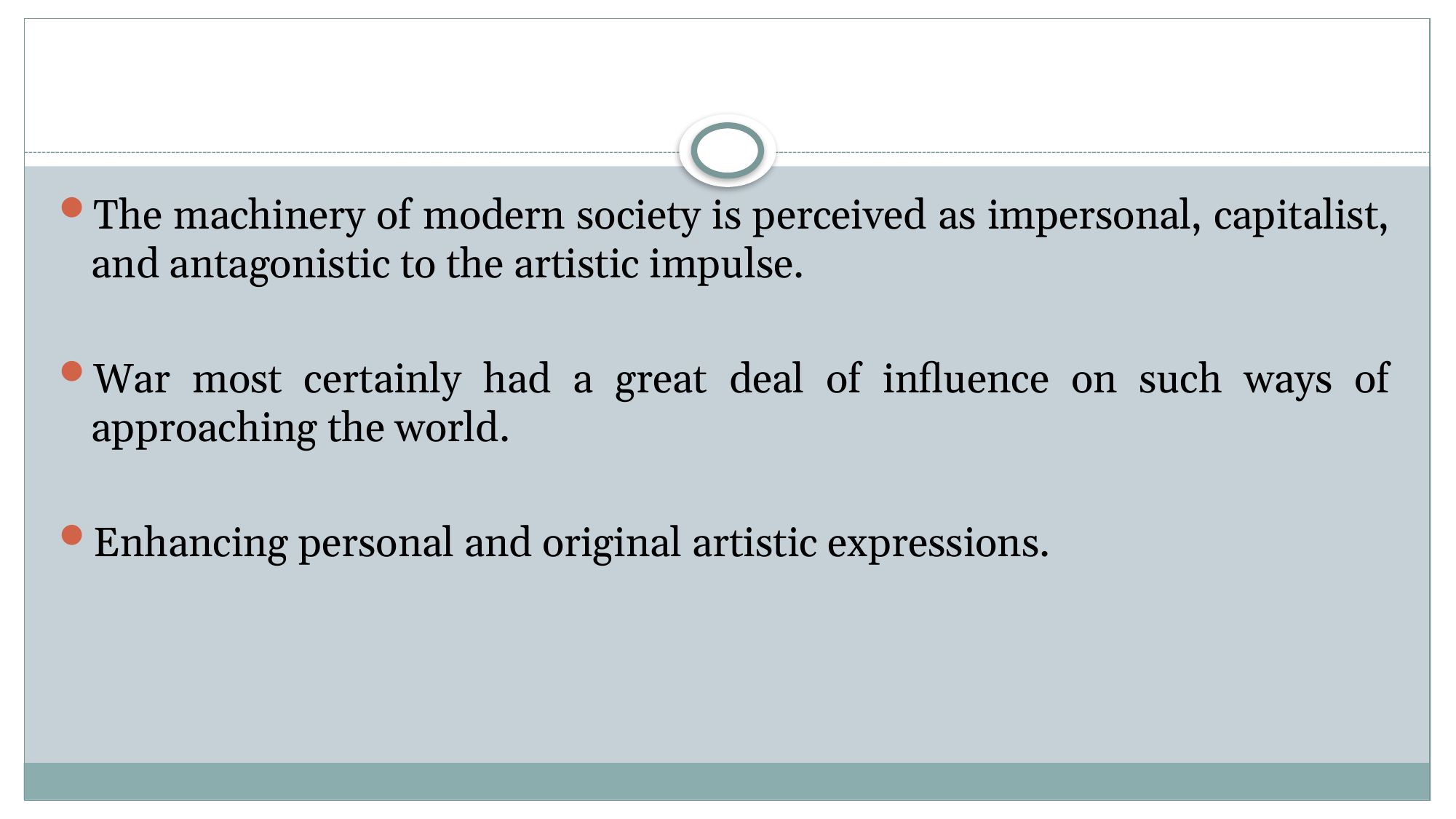

The machinery of modern society is perceived as impersonal, capitalist, and antagonistic to the artistic impulse.

War most certainly had a great deal of influence on such ways of approaching the world.

Enhancing personal and original artistic expressions.